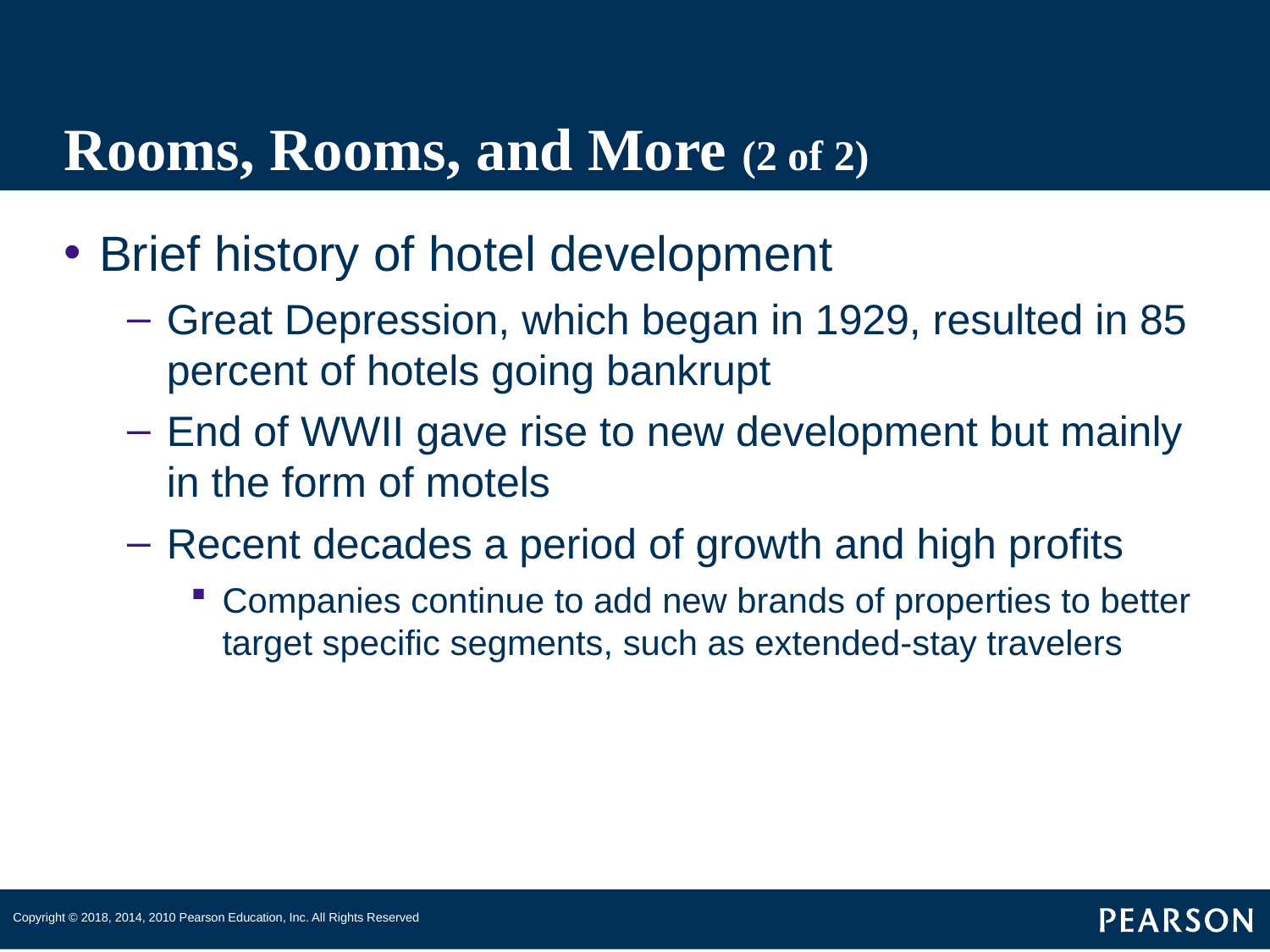

# Rooms, Rooms, and More (2 of 2)
Brief history of hotel development
Great Depression, which began in 1929, resulted in 85 percent of hotels going bankrupt
End of WWII gave rise to new development but mainly in the form of motels
Recent decades a period of growth and high profits
Companies continue to add new brands of properties to better target specific segments, such as extended-stay travelers